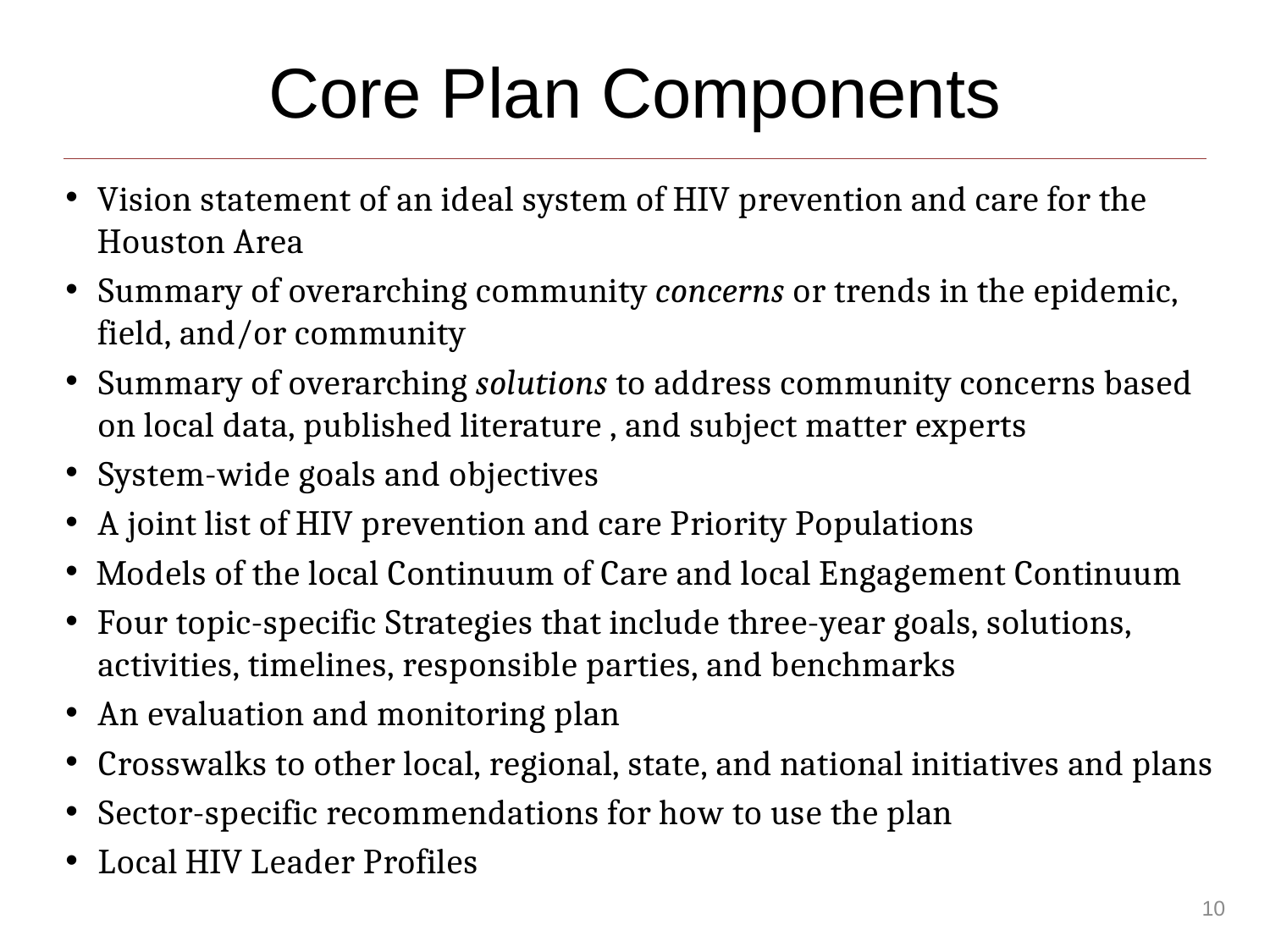

# Core Plan Components
Vision statement of an ideal system of HIV prevention and care for the Houston Area
Summary of overarching community concerns or trends in the epidemic, field, and/or community
Summary of overarching solutions to address community concerns based on local data, published literature , and subject matter experts
System-wide goals and objectives
A joint list of HIV prevention and care Priority Populations
Models of the local Continuum of Care and local Engagement Continuum
Four topic-specific Strategies that include three-year goals, solutions, activities, timelines, responsible parties, and benchmarks
An evaluation and monitoring plan
Crosswalks to other local, regional, state, and national initiatives and plans
Sector-specific recommendations for how to use the plan
Local HIV Leader Profiles

10